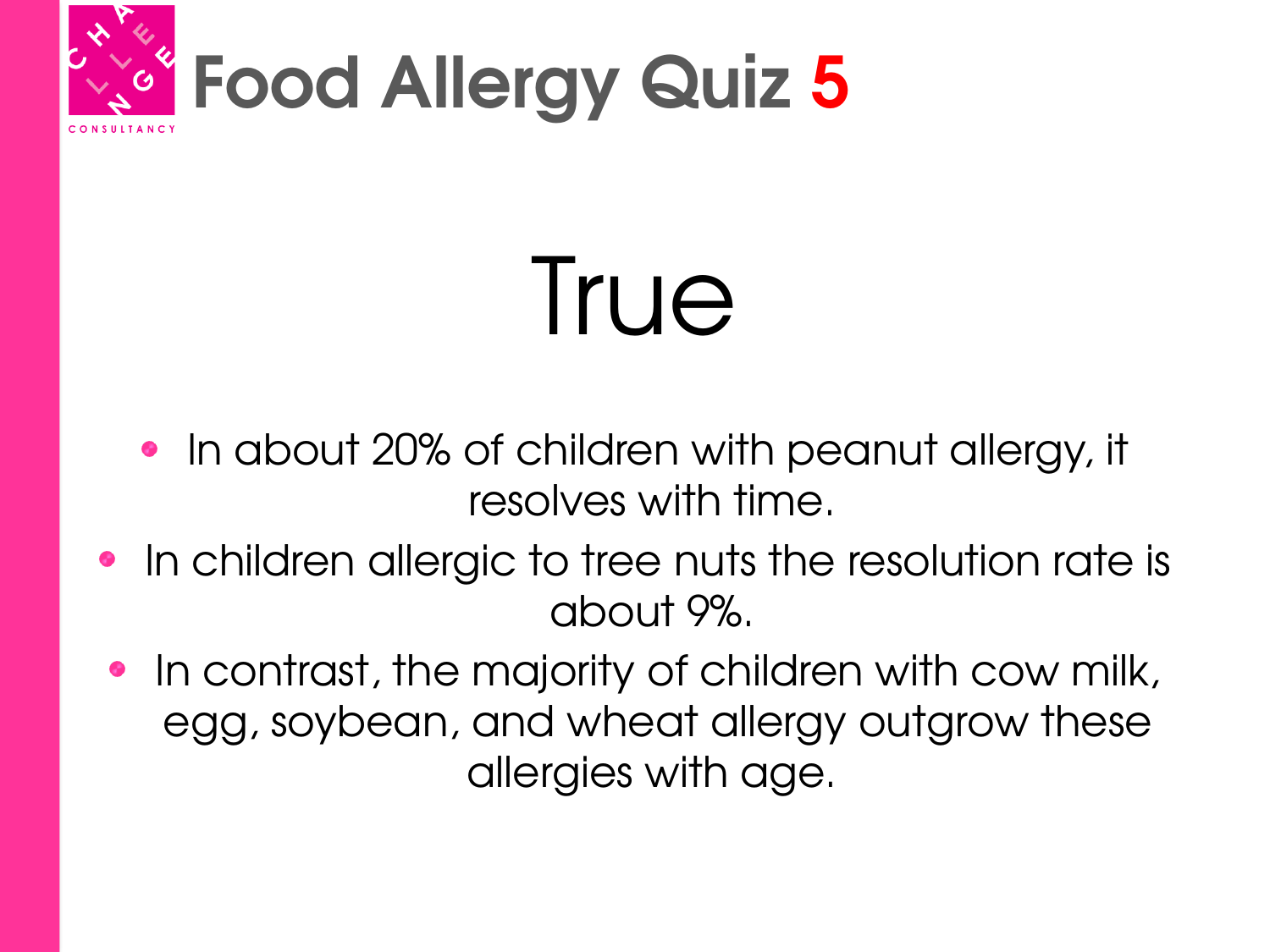

# Food Allergy Quiz 5
True

In about 20% of children with peanut allergy, it resolves with time.
In children allergic to tree nuts the resolution rate is about 9%.
In contrast, the majority of children with cow milk, egg, soybean, and wheat allergy outgrow these allergies with age.